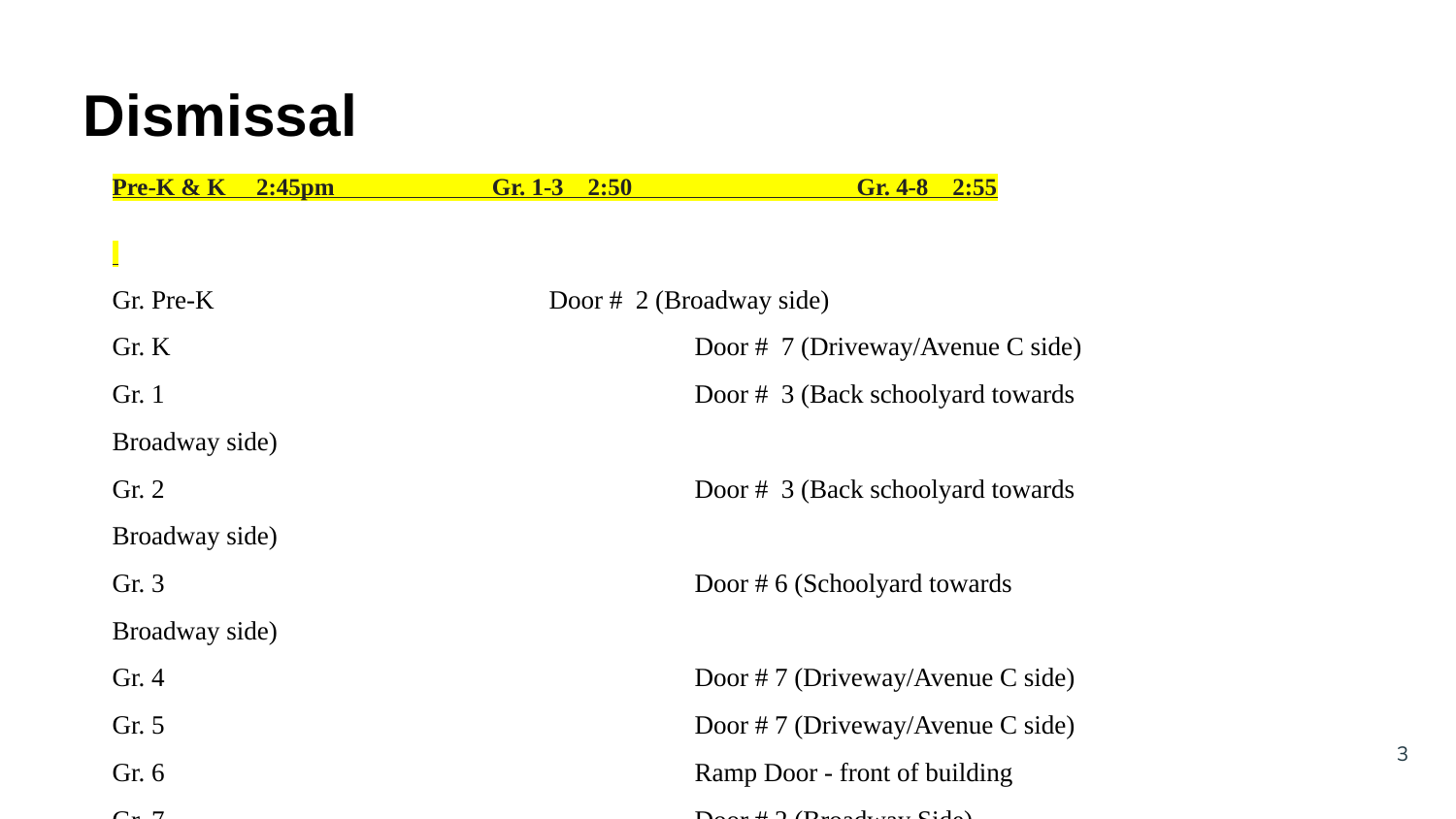

Dismissal
Pre-K & K     2:45pm                          Gr. 1-3    2:50                                     Gr. 4-8    2:55

Gr. Pre-K 			Door #  2 (Broadway side)
Gr. K 				Door #  7 (Driveway/Avenue C side)
Gr. 1 				Door #  3 (Back schoolyard towards Broadway side)
Gr. 2 				Door #  3 (Back schoolyard towards Broadway side)
Gr. 3 				Door # 6 (Schoolyard towards Broadway side)
Gr. 4 				Door # 7 (Driveway/Avenue C side)
Gr. 5 				Door # 7 (Driveway/Avenue C side)
Gr. 6 				Ramp Door - front of building
Gr. 7 				Door # 2 (Broadway Side)
Gr. 8 	 			Door # 2 (Broadway Side)
3